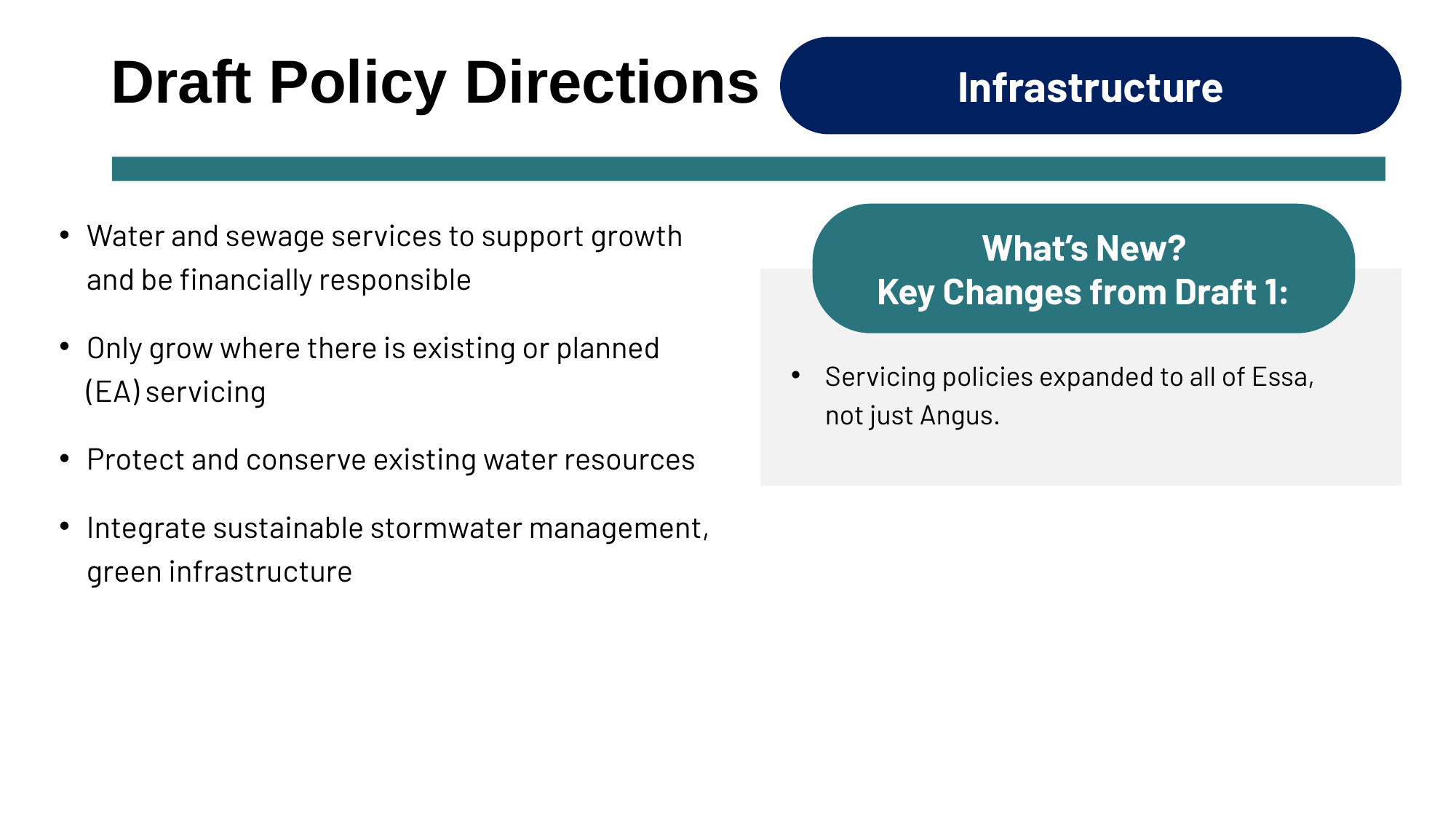

Infrastructure
# Draft Policy Directions

Water and sewage services to support growth and be financially responsible
Only grow where there is existing or planned (EA) servicing
Protect and conserve existing water resources
Integrate sustainable stormwater management, green infrastructure
What’s New?
Key Changes from Draft 1:

Servicing policies expanded to all of Essa, not just Angus.